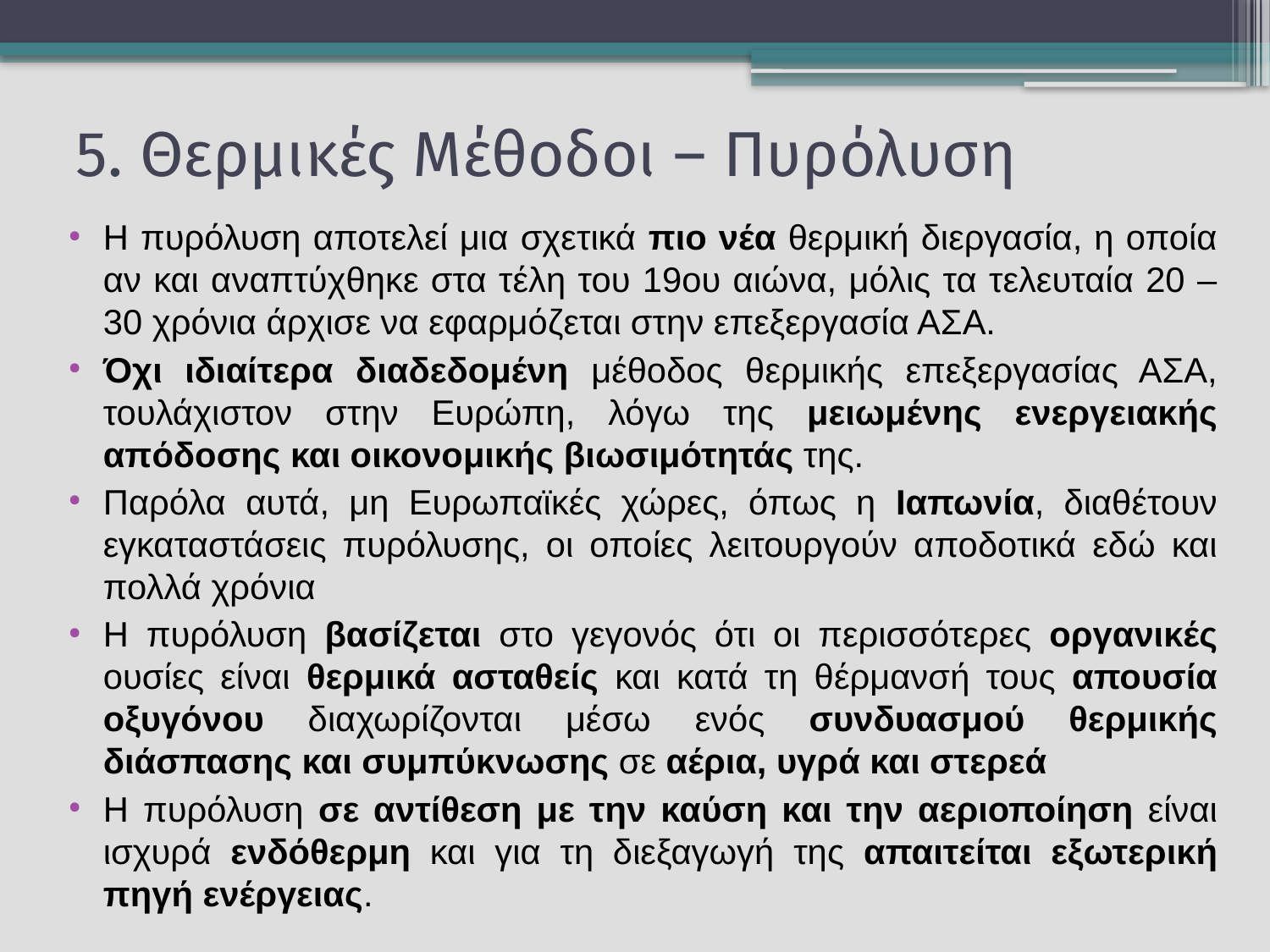

# 5. Θερμικές Μέθοδοι – Πυρόλυση
Η πυρόλυση αποτελεί μια σχετικά πιο νέα θερμική διεργασία, η οποία αν και αναπτύχθηκε στα τέλη του 19ου αιώνα, μόλις τα τελευταία 20 – 30 χρόνια άρχισε να εφαρμόζεται στην επεξεργασία ΑΣΑ.
Όχι ιδιαίτερα διαδεδομένη μέθοδος θερμικής επεξεργασίας ΑΣΑ, τουλάχιστον στην Ευρώπη, λόγω της μειωμένης ενεργειακής απόδοσης και οικονομικής βιωσιμότητάς της.
Παρόλα αυτά, μη Ευρωπαϊκές χώρες, όπως η Ιαπωνία, διαθέτουν εγκαταστάσεις πυρόλυσης, οι οποίες λειτουργούν αποδοτικά εδώ και πολλά χρόνια
Η πυρόλυση βασίζεται στο γεγονός ότι οι περισσότερες οργανικές ουσίες είναι θερμικά ασταθείς και κατά τη θέρμανσή τους απουσία οξυγόνου διαχωρίζονται μέσω ενός συνδυασμού θερμικής διάσπασης και συμπύκνωσης σε αέρια, υγρά και στερεά
Η πυρόλυση σε αντίθεση με την καύση και την αεριοποίηση είναι ισχυρά ενδόθερμη και για τη διεξαγωγή της απαιτείται εξωτερική πηγή ενέργειας.